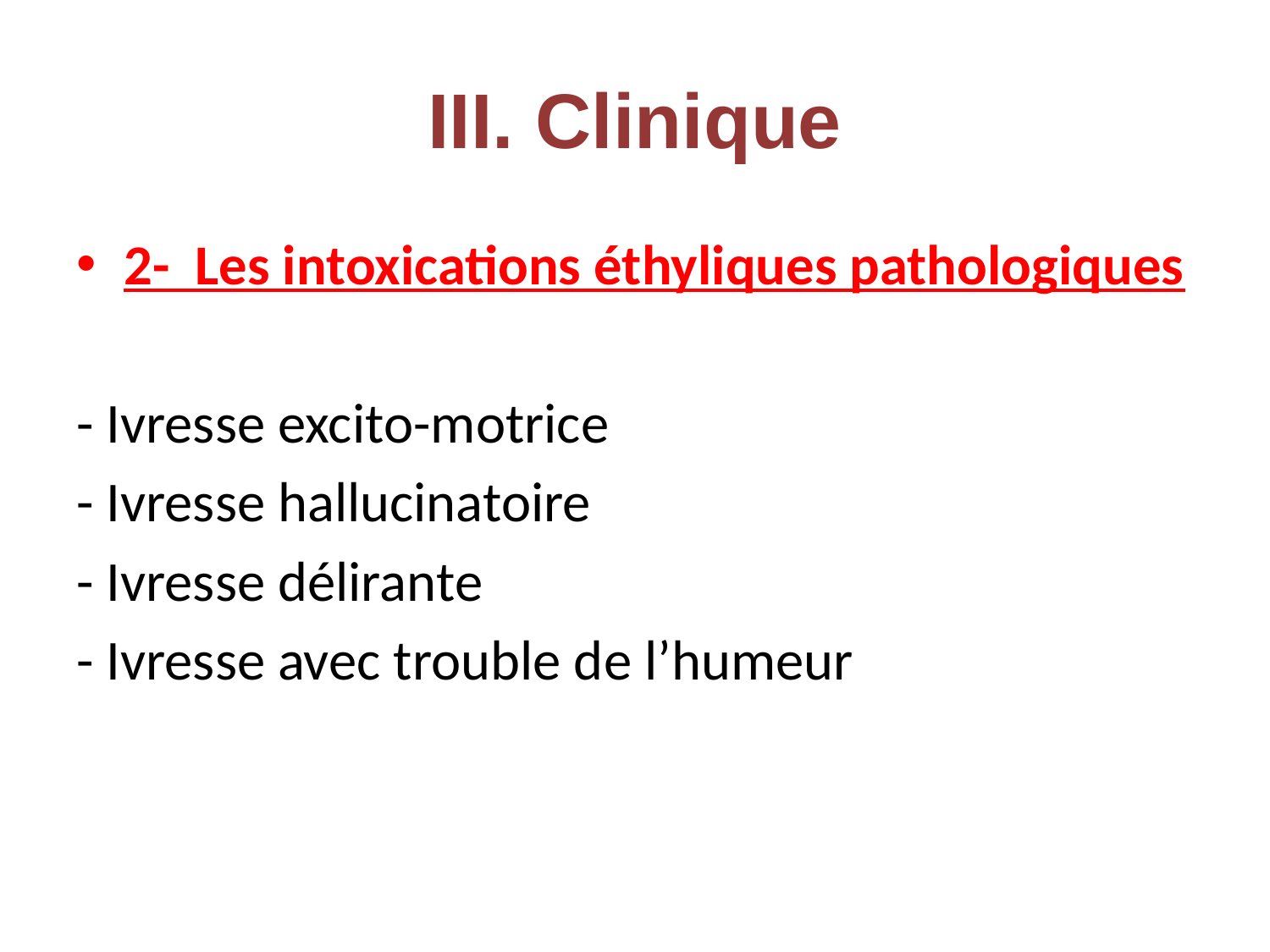

# III. Clinique
2-  Les intoxications éthyliques pathologiques

- Ivresse excito-motrice
- Ivresse hallucinatoire
- Ivresse délirante
- Ivresse avec trouble de l’humeur